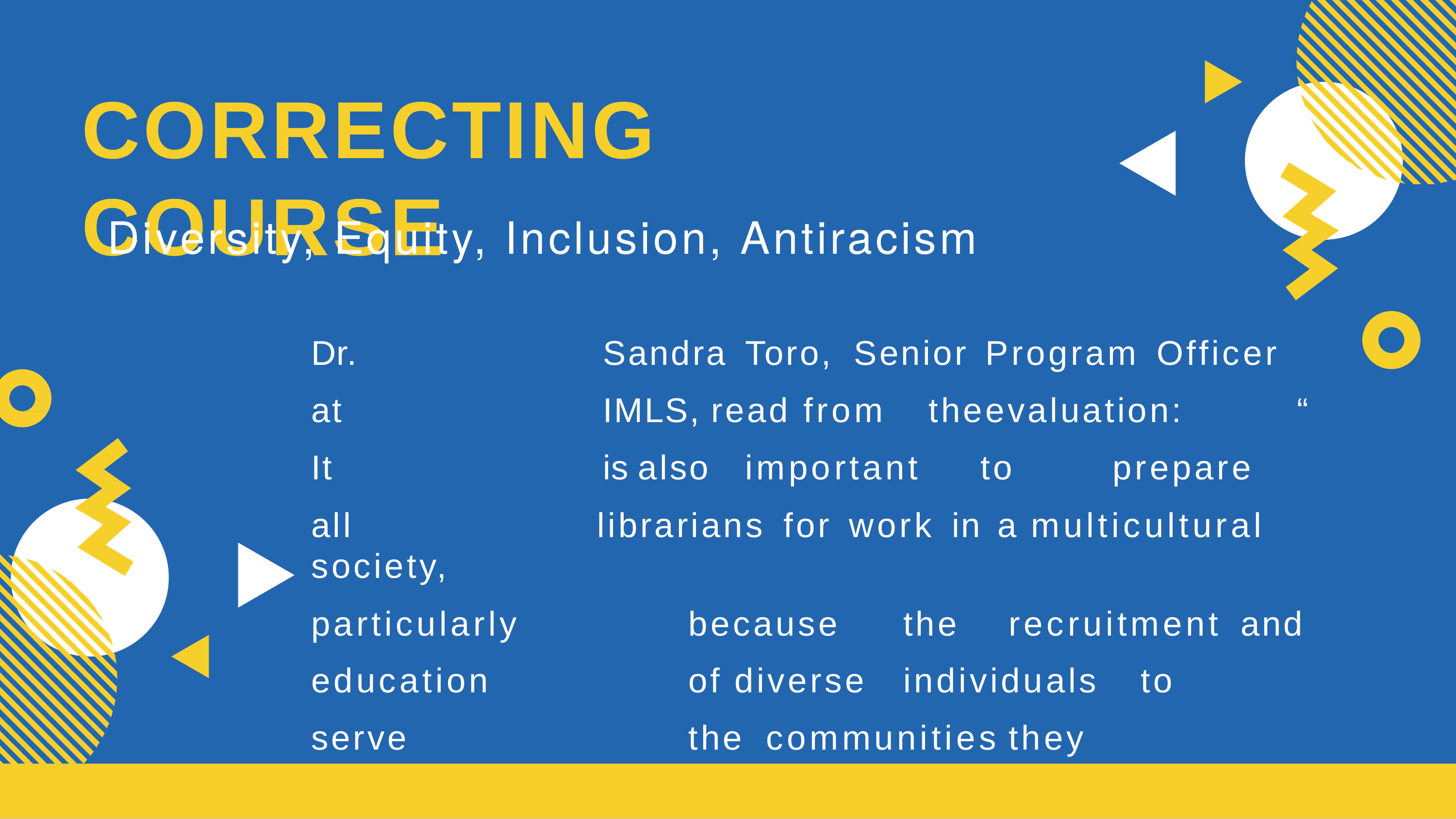

# CORRECTING COURSE

Diversity, Equity, Inclusion, Antiracism

Dr.	Sandra	Toro,	Senior		Program	Officer	at	IMLS,	read from	the	evaluation:	“ It	is	also	important		to		prepare
all	librarians	for	work	in	a	multicultural	society,
particularly	because	the	recruitment	and	education	of diverse	individuals	to	serve	the	communities	they
represent	takes	time,	both	to	enter	the	ranks	and later	assume	leadership	positions”